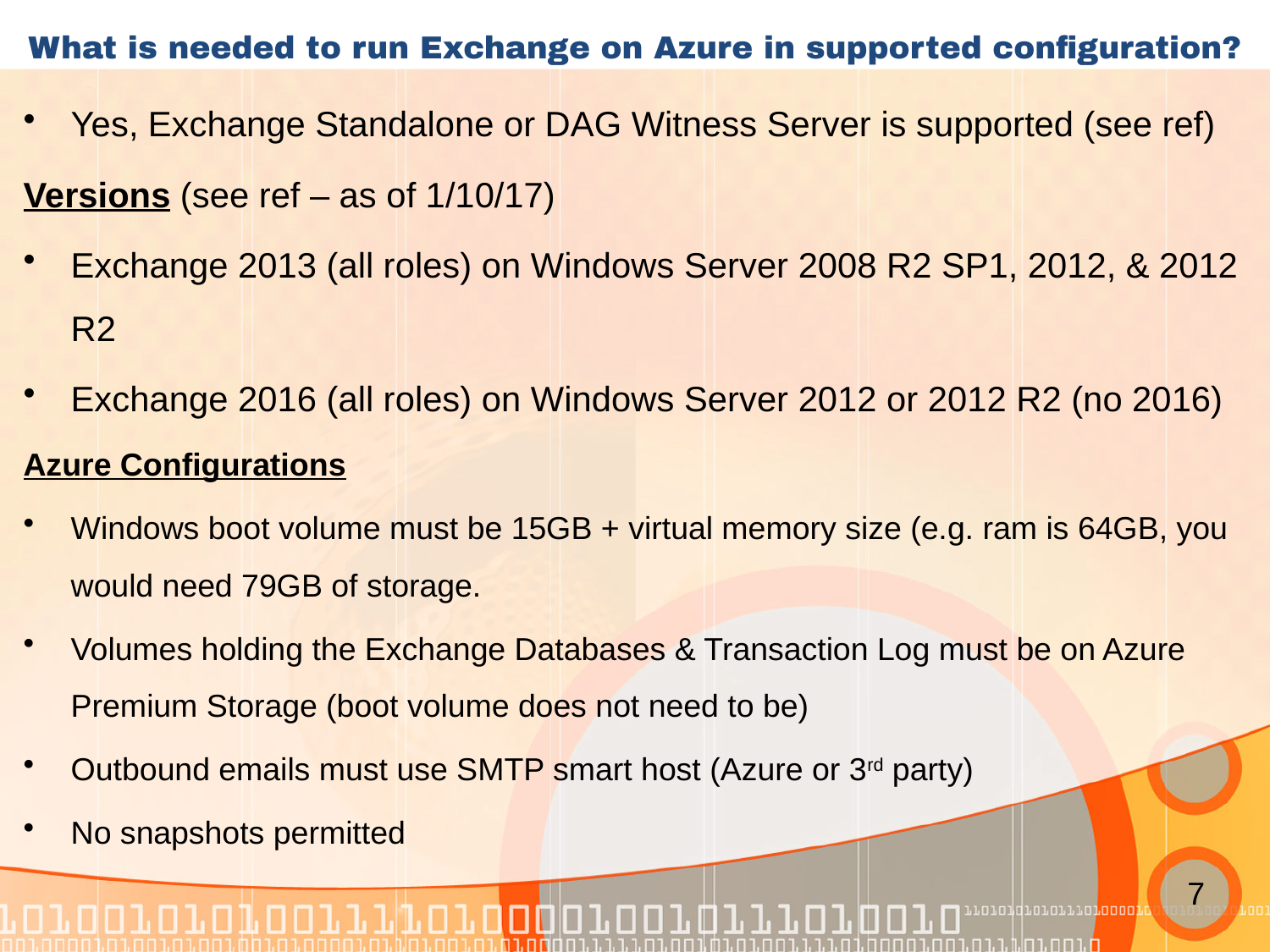

# What is needed to run Exchange on Azure in supported configuration?
Yes, Exchange Standalone or DAG Witness Server is supported (see ref)
Versions (see ref – as of 1/10/17)
Exchange 2013 (all roles) on Windows Server 2008 R2 SP1, 2012, & 2012 R2
Exchange 2016 (all roles) on Windows Server 2012 or 2012 R2 (no 2016)
Azure Configurations
Windows boot volume must be 15GB + virtual memory size (e.g. ram is 64GB, you would need 79GB of storage.
Volumes holding the Exchange Databases & Transaction Log must be on Azure Premium Storage (boot volume does not need to be)
Outbound emails must use SMTP smart host (Azure or 3rd party)
No snapshots permitted

7